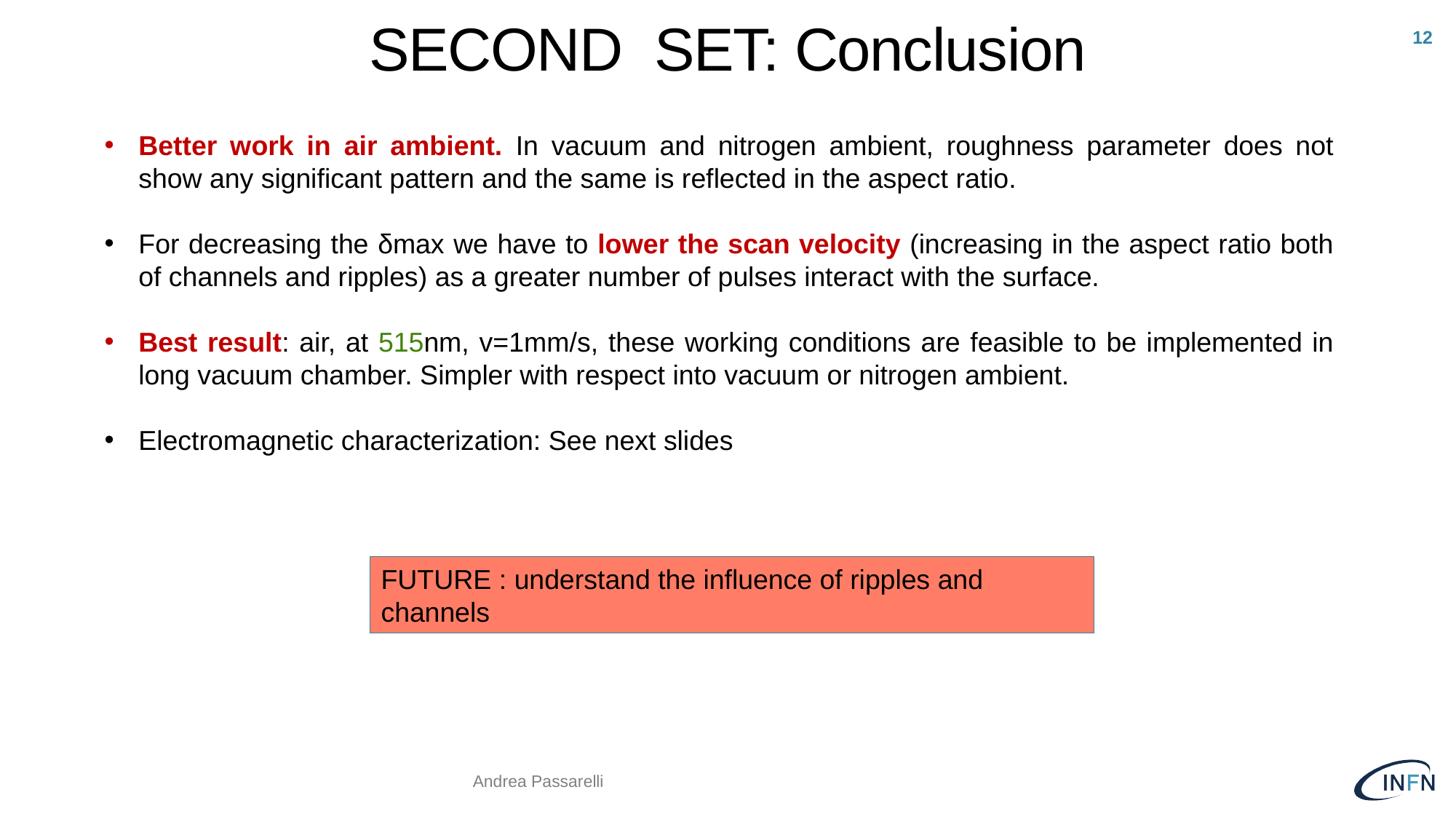

# SECOND  SET: Conclusion
12
Better work in air ambient. In vacuum and nitrogen ambient, roughness parameter does not show any significant pattern and the same is reflected in the aspect ratio.

For decreasing the δmax we have to lower the scan velocity (increasing in the aspect ratio both of channels and ripples) as a greater number of pulses interact with the surface.

Best result: air, at 515nm, v=1mm/s, these working conditions are feasible to be implemented in long vacuum chamber. Simpler with respect into vacuum or nitrogen ambient.

Electromagnetic characterization: See next slides
FUTURE : understand the influence of ripples and channels
Andrea Passarelli